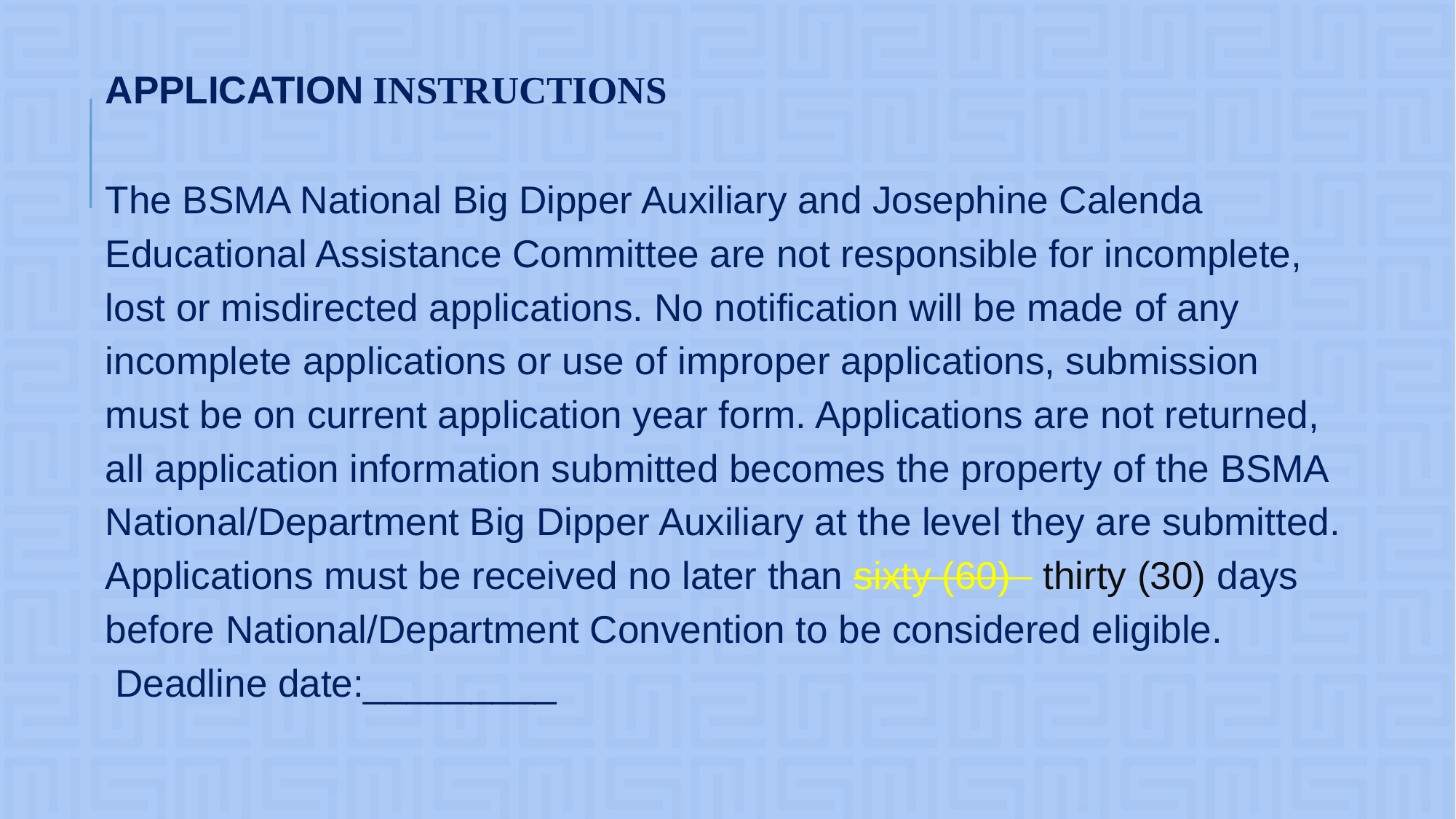

# APPLICATION INSTRUCTIONS

The BSMA National Big Dipper Auxiliary and Josephine Calenda Educational Assistance Committee are not responsible for incomplete, lost or misdirected applications. No notification will be made of any incomplete applications or use of improper applications, submission must be on current application year form. Applications are not returned, all application information submitted becomes the property of the BSMA National/Department Big Dipper Auxiliary at the level they are submitted. Applications must be received no later than sixty (60)   thirty (30) days before National/Department Convention to be considered eligible.
Deadline date:_________